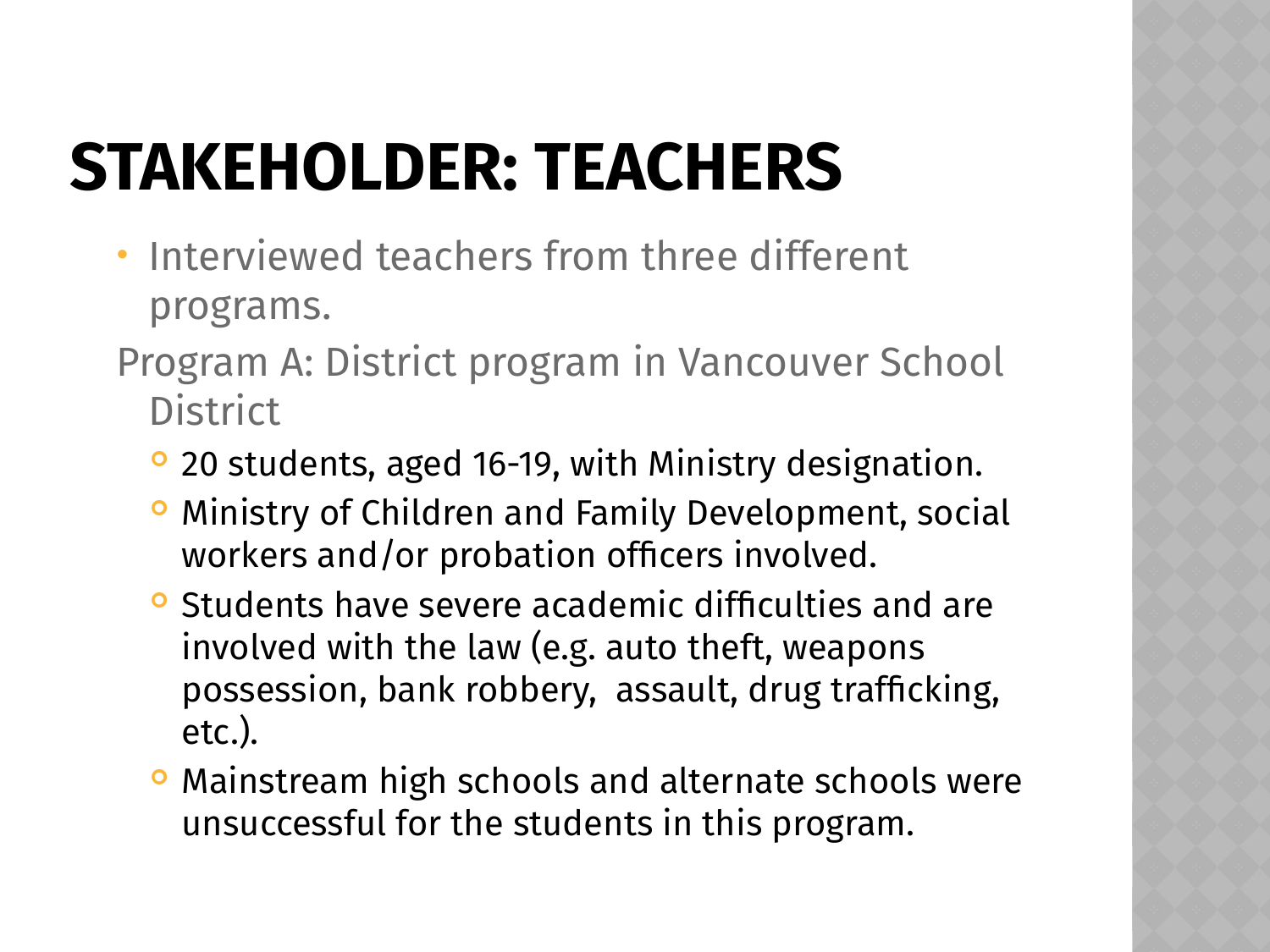

# Stakeholder: Teachers
Interviewed teachers from three different programs.
Program A: District program in Vancouver School District
20 students, aged 16-19, with Ministry designation.
Ministry of Children and Family Development, social workers and/or probation officers involved.
Students have severe academic difficulties and are involved with the law (e.g. auto theft, weapons possession, bank robbery,  assault, drug trafficking, etc.).
Mainstream high schools and alternate schools were unsuccessful for the students in this program.